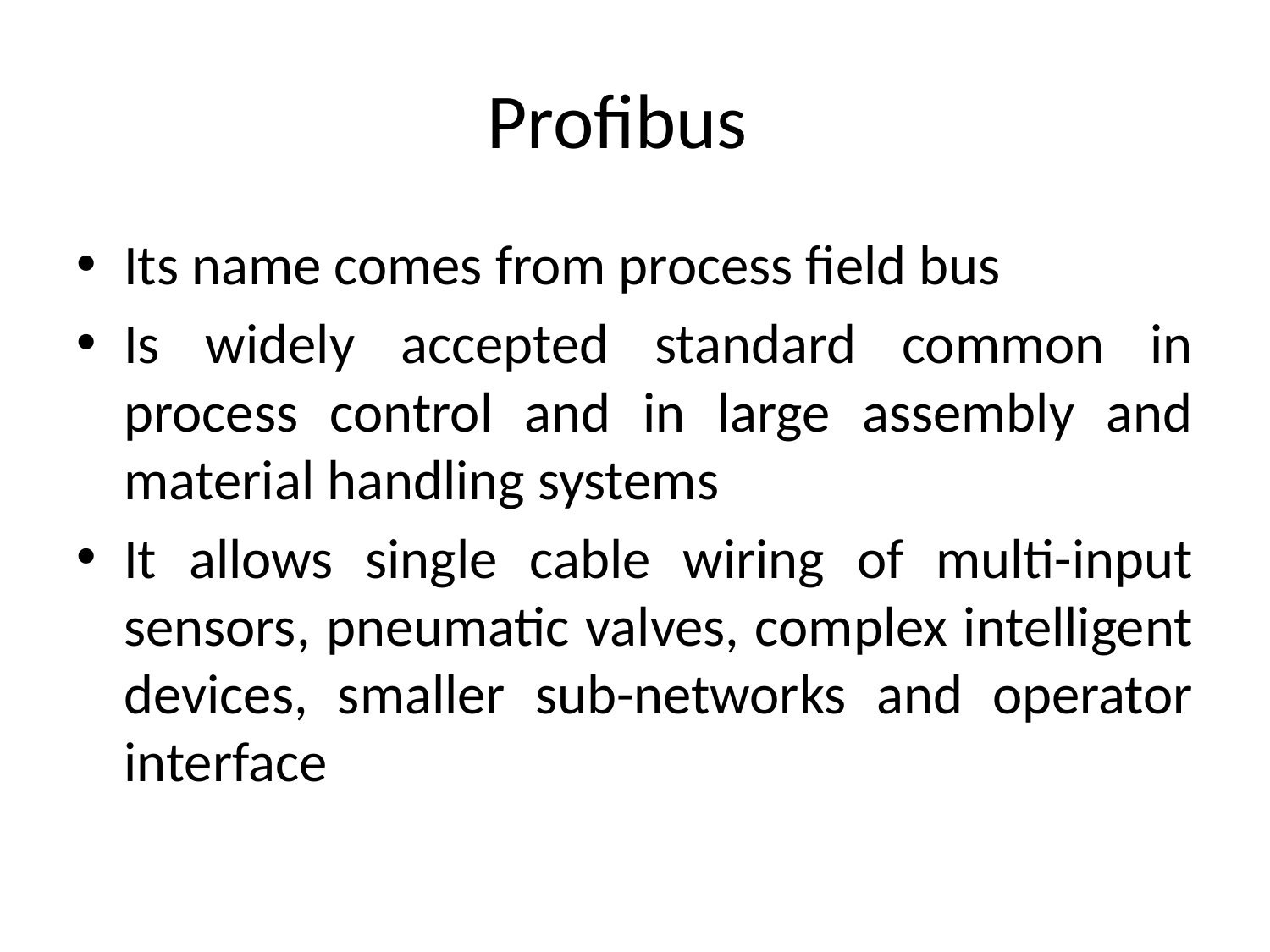

# Profibus
Its name comes from process field bus
Is widely accepted standard common in process control and in large assembly and material handling systems
It allows single cable wiring of multi-input sensors, pneumatic valves, complex intelligent devices, smaller sub-networks and operator interface